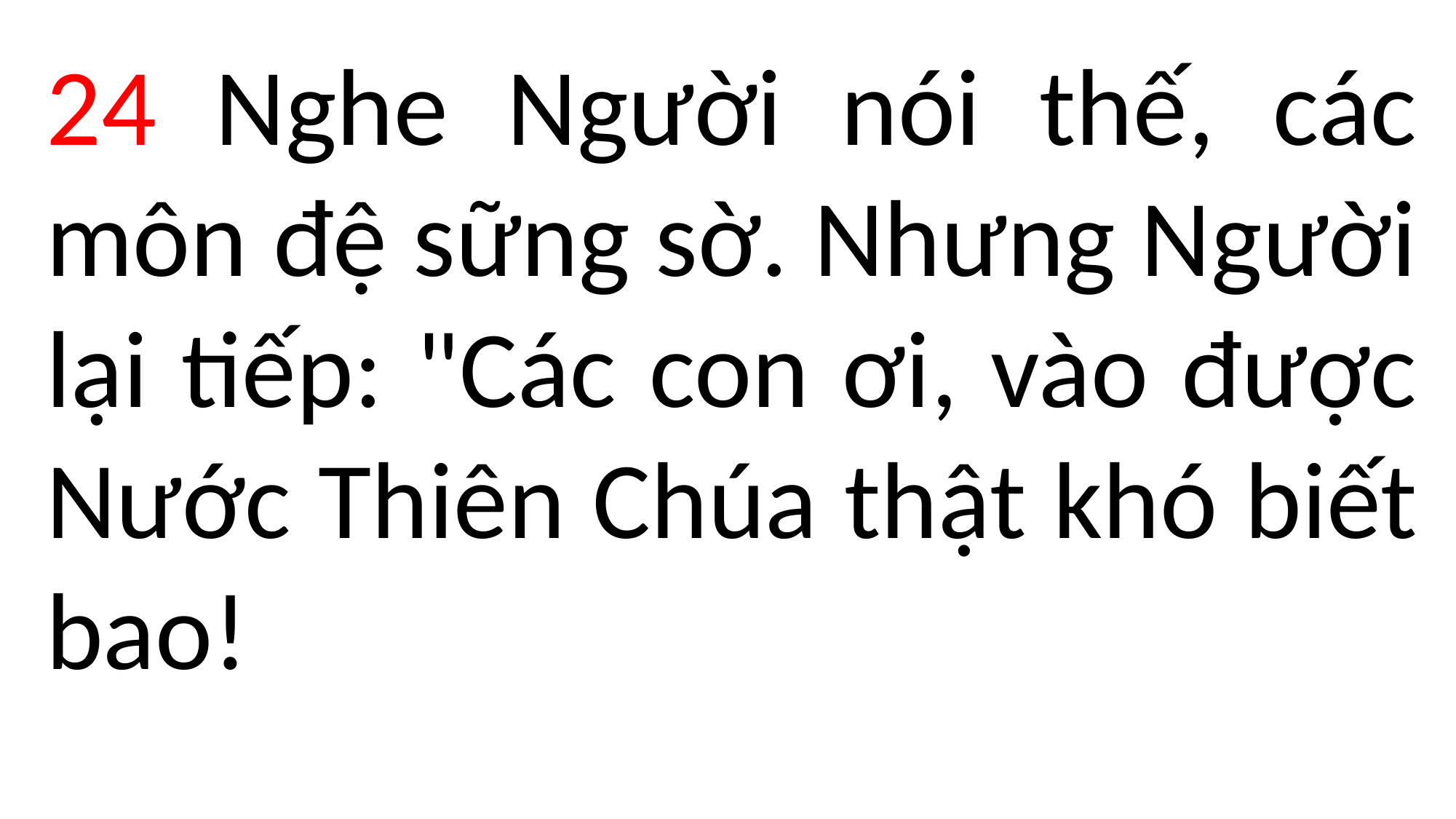

24 Nghe Người nói thế, các môn đệ sững sờ. Nhưng Người lại tiếp: "Các con ơi, vào được Nước Thiên Chúa thật khó biết bao!